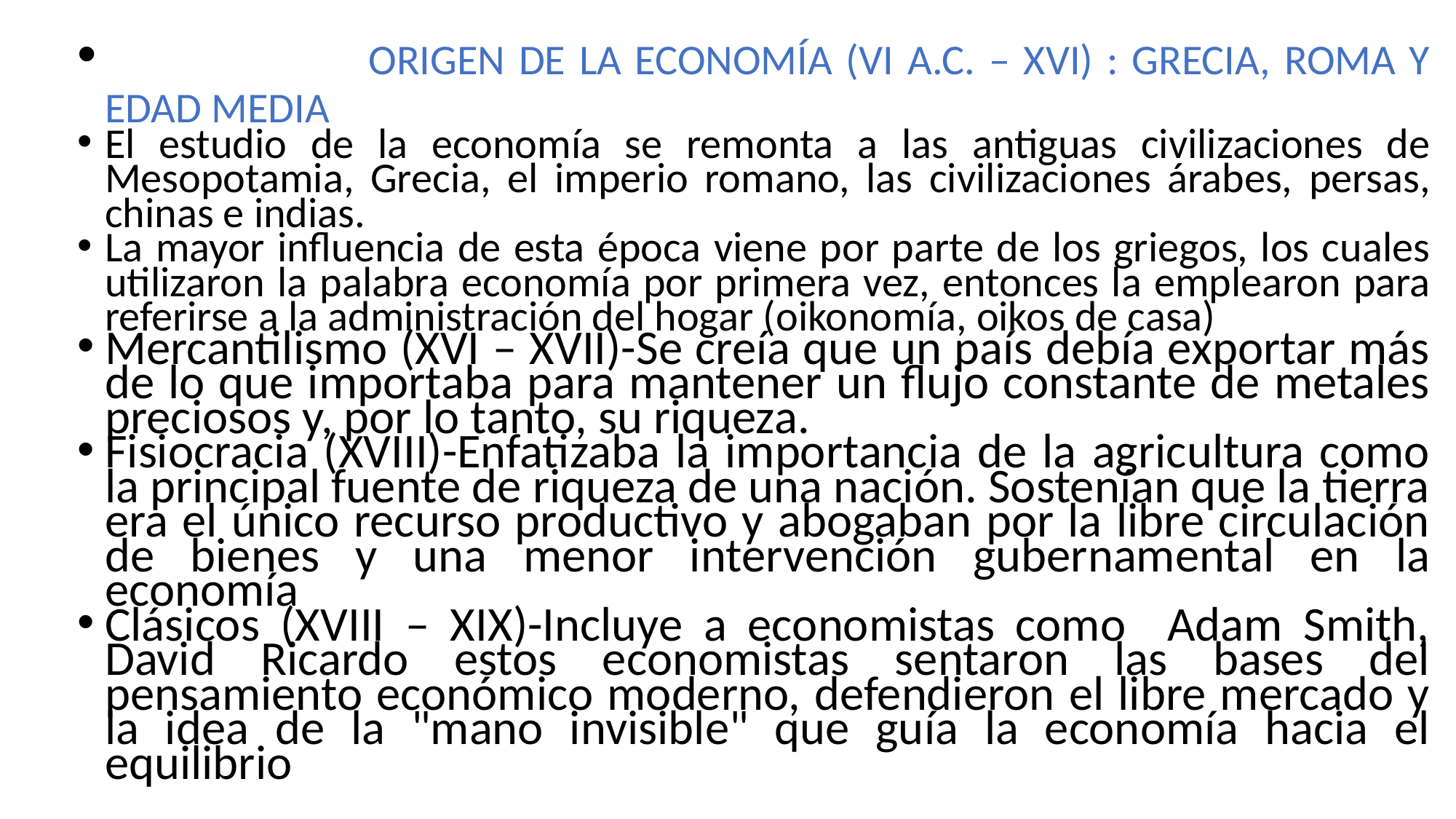

ORIGEN DE LA ECONOMÍA (VI A.C. – XVI) : GRECIA, ROMA Y EDAD MEDIA
El estudio de la economía se remonta a las antiguas civilizaciones de Mesopotamia, Grecia, el imperio romano, las civilizaciones árabes, persas, chinas e indias.
La mayor influencia de esta época viene por parte de los griegos, los cuales utilizaron la palabra economía por primera vez, entonces la emplearon para referirse a la administración del hogar (oikonomía, oikos de casa)
Mercantilismo (XVI – XVII)-Se creía que un país debía exportar más de lo que importaba para mantener un flujo constante de metales preciosos y, por lo tanto, su riqueza.
Fisiocracia (XVIII)-Enfatizaba la importancia de la agricultura como la principal fuente de riqueza de una nación. Sostenían que la tierra era el único recurso productivo y abogaban por la libre circulación de bienes y una menor intervención gubernamental en la economía
Clásicos (XVIII – XIX)-Incluye a economistas como  Adam Smith, David Ricardo estos economistas sentaron las bases del pensamiento económico moderno, defendieron el libre mercado y la idea de la "mano invisible" que guía la economía hacia el equilibrio